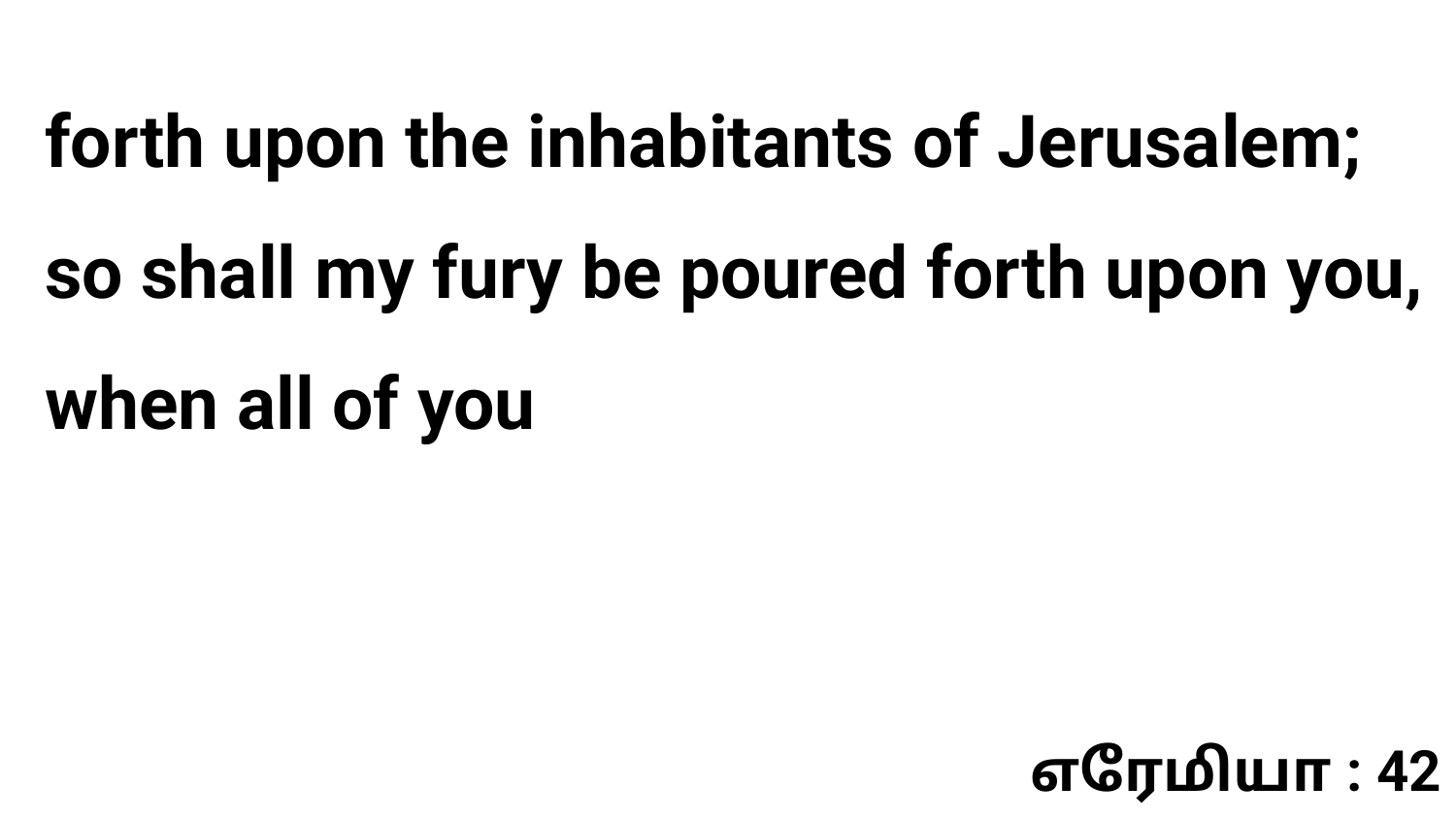

forth upon the inhabitants of Jerusalem; so shall my fury be poured forth upon you, when all of you
எரேமியா : 42